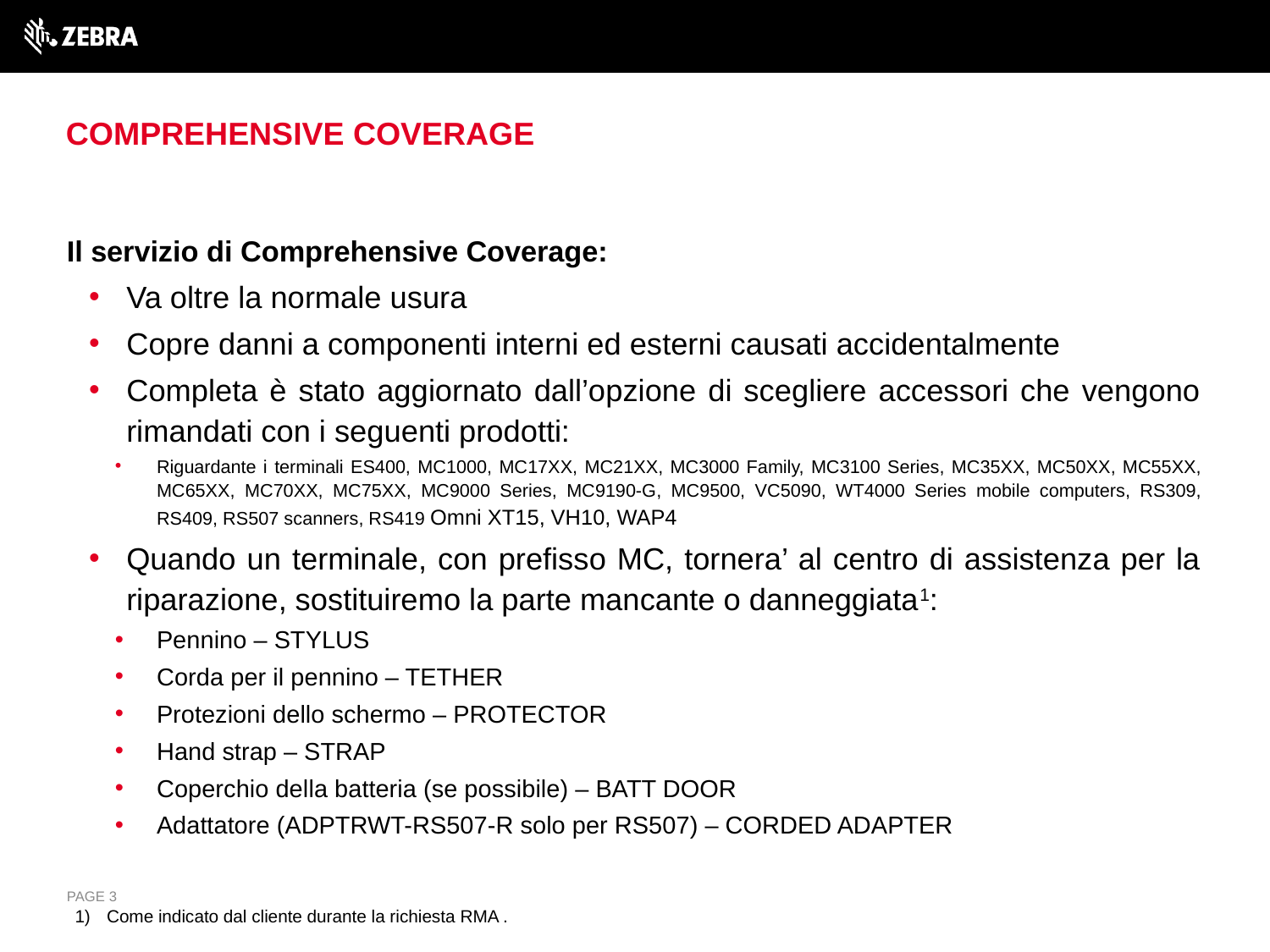

# Comprehensive Coverage
Il servizio di Comprehensive Coverage:
Va oltre la normale usura
Copre danni a componenti interni ed esterni causati accidentalmente
Completa è stato aggiornato dall’opzione di scegliere accessori che vengono rimandati con i seguenti prodotti:
Riguardante i terminali ES400, MC1000, MC17XX, MC21XX, MC3000 Family, MC3100 Series, MC35XX, MC50XX, MC55XX, MC65XX, MC70XX, MC75XX, MC9000 Series, MC9190-G, MC9500, VC5090, WT4000 Series mobile computers, RS309, RS409, RS507 scanners, RS419 Omni XT15, VH10, WAP4
Quando un terminale, con prefisso MC, tornera’ al centro di assistenza per la riparazione, sostituiremo la parte mancante o danneggiata1:
Pennino – STYLUS
Corda per il pennino – TETHER
Protezioni dello schermo – PROTECTOR
Hand strap – STRAP
Coperchio della batteria (se possibile) – BATT DOOR
Adattatore (ADPTRWT-RS507-R solo per RS507) – CORDED ADAPTER
PAGE 3
Come indicato dal cliente durante la richiesta RMA .